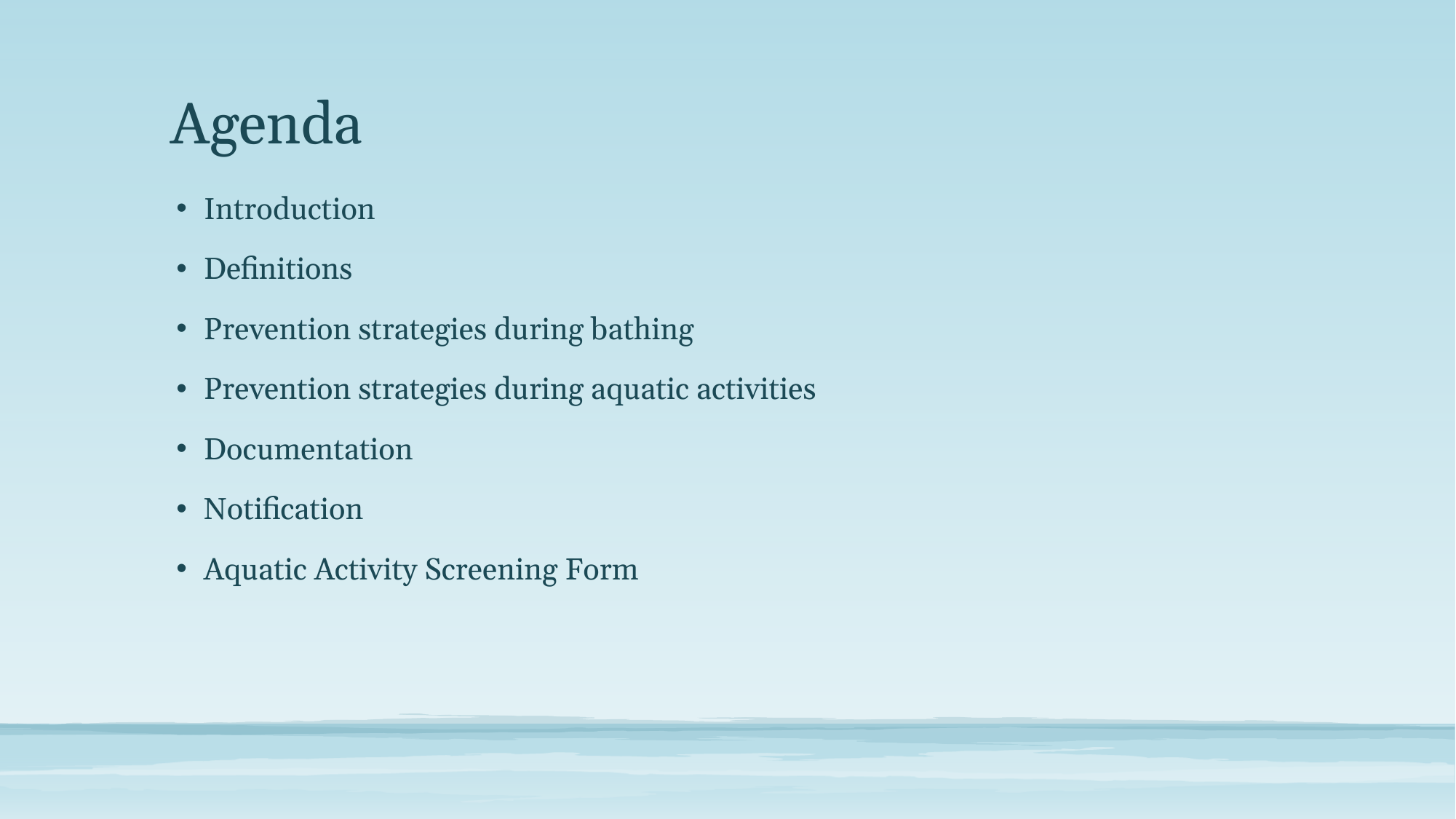

# Agenda
Introduction
Definitions
Prevention strategies during bathing
Prevention strategies during aquatic activities
Documentation
Notification
Aquatic Activity Screening Form